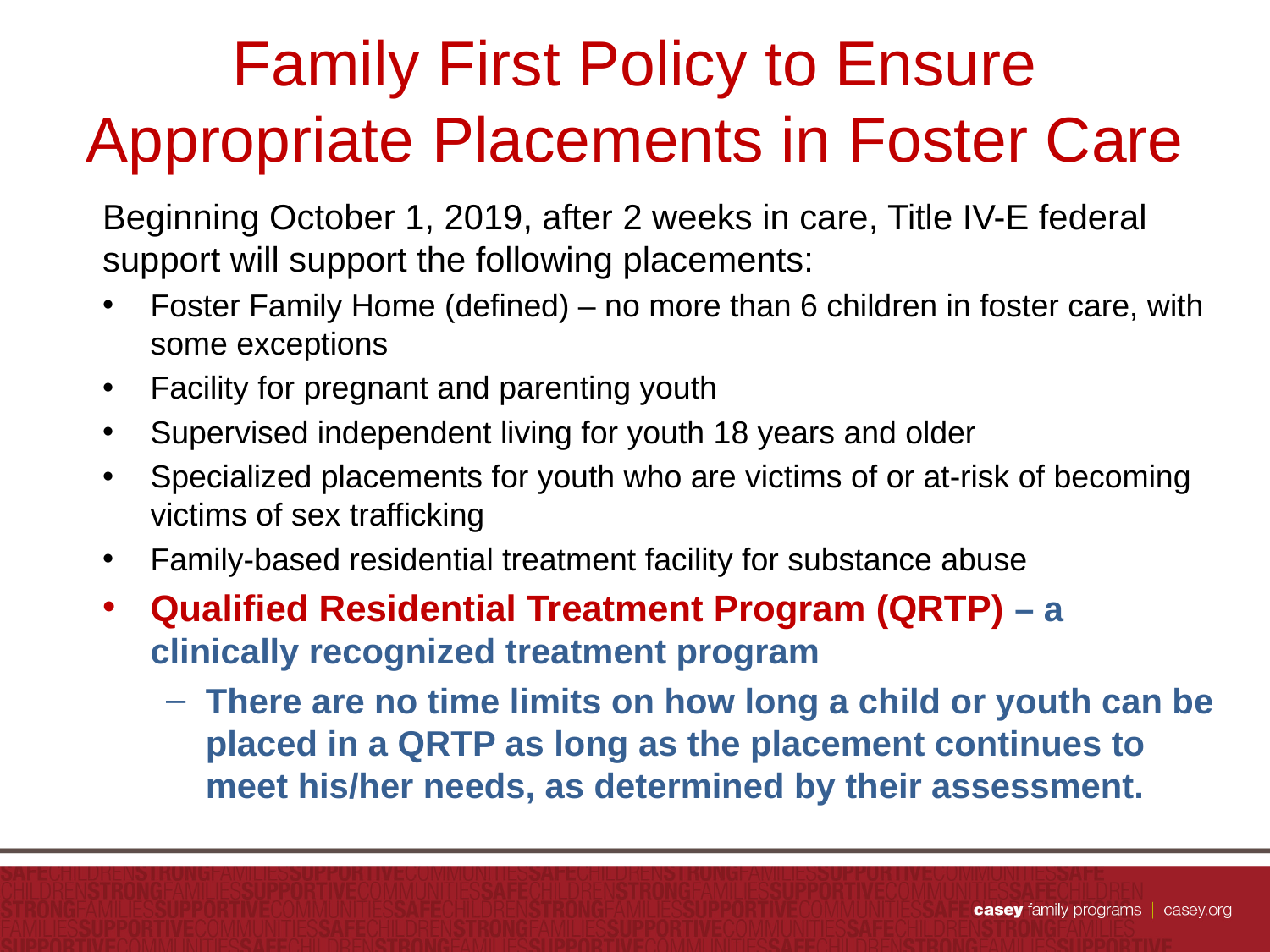

# Family First Policy to Ensure Appropriate Placements in Foster Care
Beginning October 1, 2019, after 2 weeks in care, Title IV-E federal support will support the following placements:
Foster Family Home (defined) – no more than 6 children in foster care, with some exceptions
Facility for pregnant and parenting youth
Supervised independent living for youth 18 years and older
Specialized placements for youth who are victims of or at-risk of becoming victims of sex trafficking
Family-based residential treatment facility for substance abuse
Qualified Residential Treatment Program (QRTP) – a clinically recognized treatment program
There are no time limits on how long a child or youth can be placed in a QRTP as long as the placement continues to meet his/her needs, as determined by their assessment.